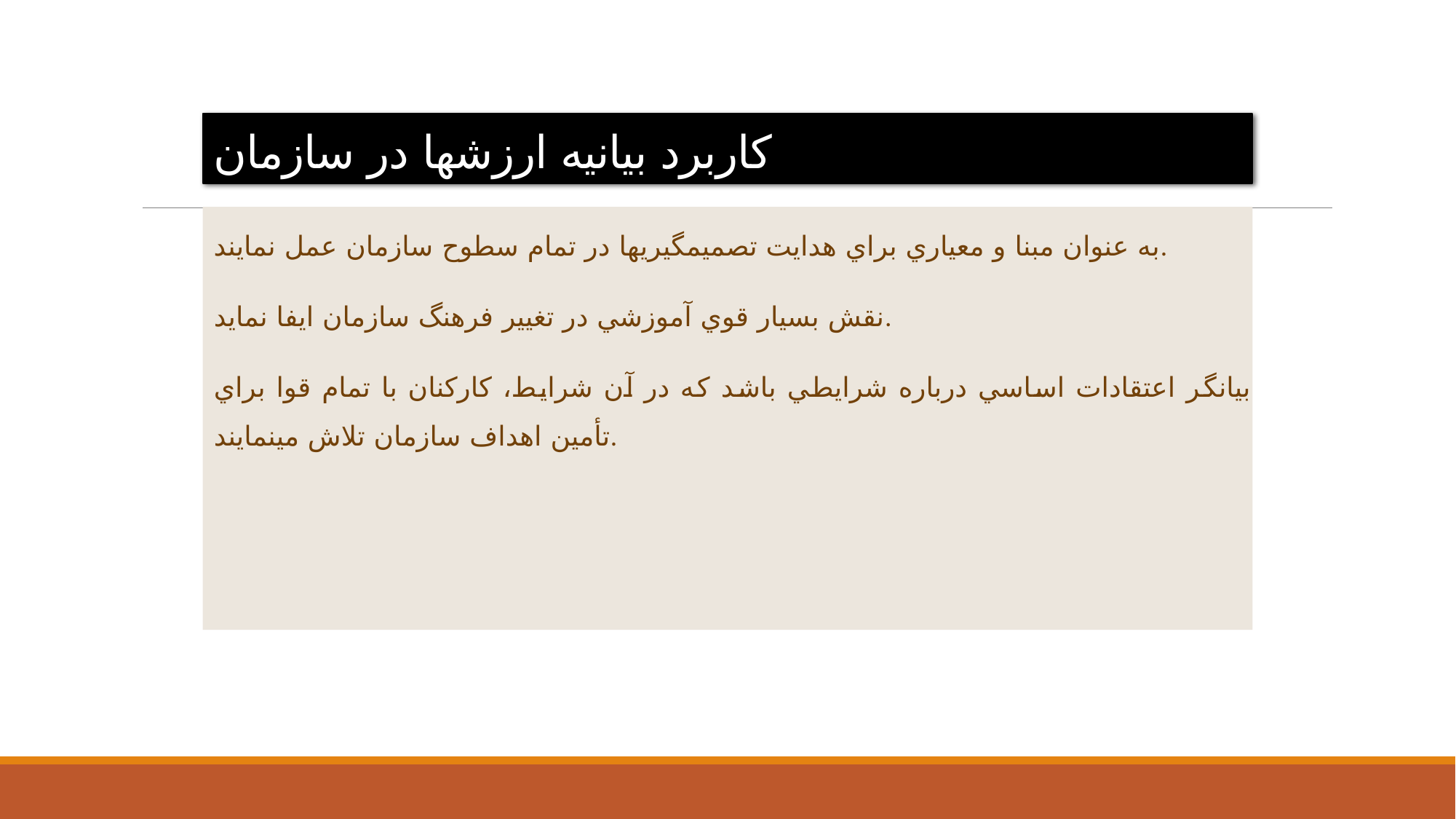

# كاربرد بيانيه ارزش­ها در سازمان
به عنوان مبنا و معياري براي هدايت تصميم­گيري­ها در تمام سطوح سازمان عمل نمايند.
نقش بسيار قوي آموزشي در تغيير فرهنگ سازمان ايفا نمايد.
بيانگر اعتقادات اساسي درباره شرايطي باشد كه در آن شرايط، كاركنان با تمام قوا براي تأمين اهداف سازمان تلاش مي­نمايند.